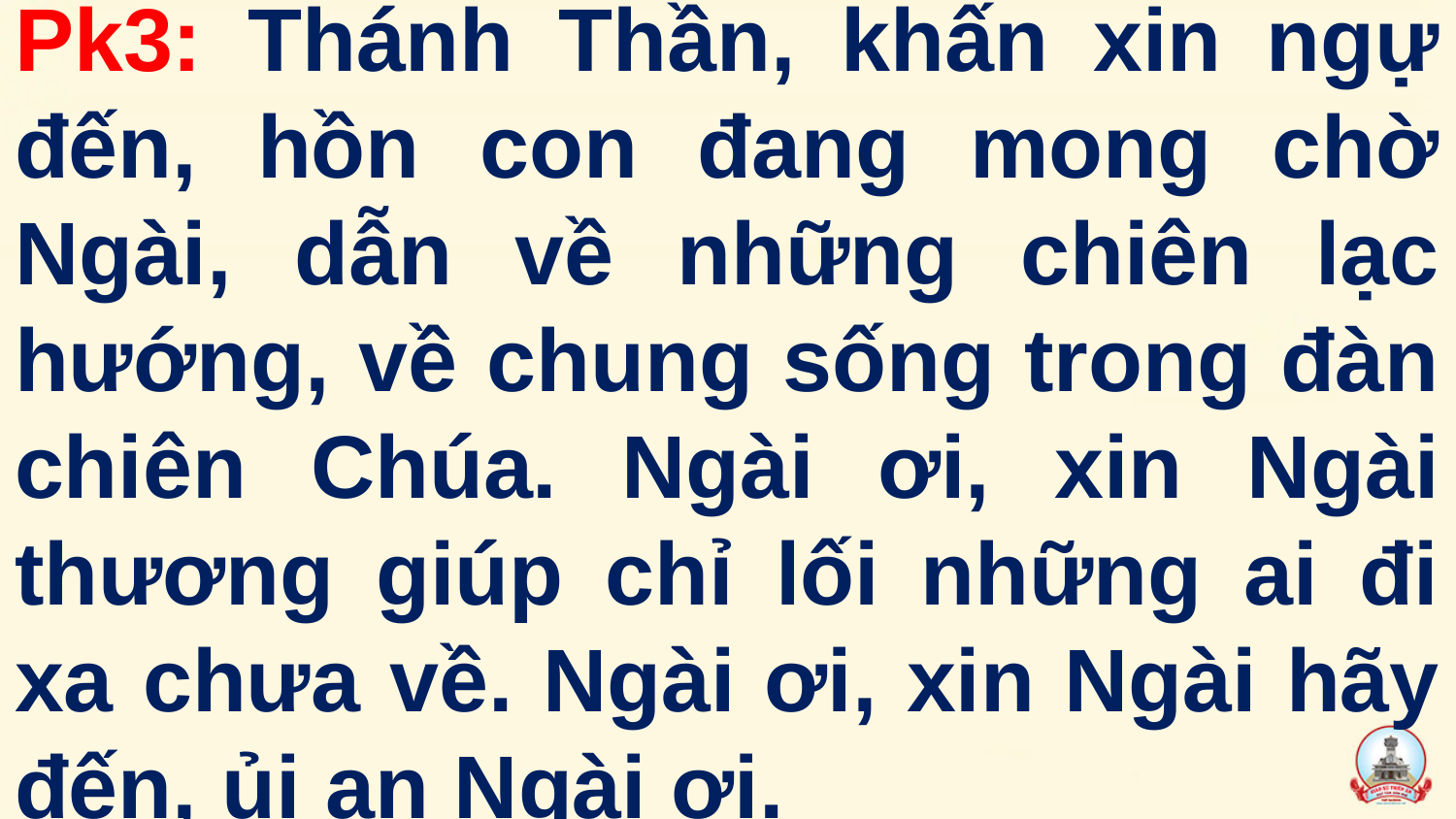

# Pk3: Thánh Thần, khấn xin ngự đến, hồn con đang mong chờ Ngài, dẫn về những chiên lạc hướng, về chung sống trong đàn chiên Chúa. Ngài ơi, xin Ngài thương giúp chỉ lối những ai đi xa chưa về. Ngài ơi, xin Ngài hãy đến, ủi an Ngài ơi.